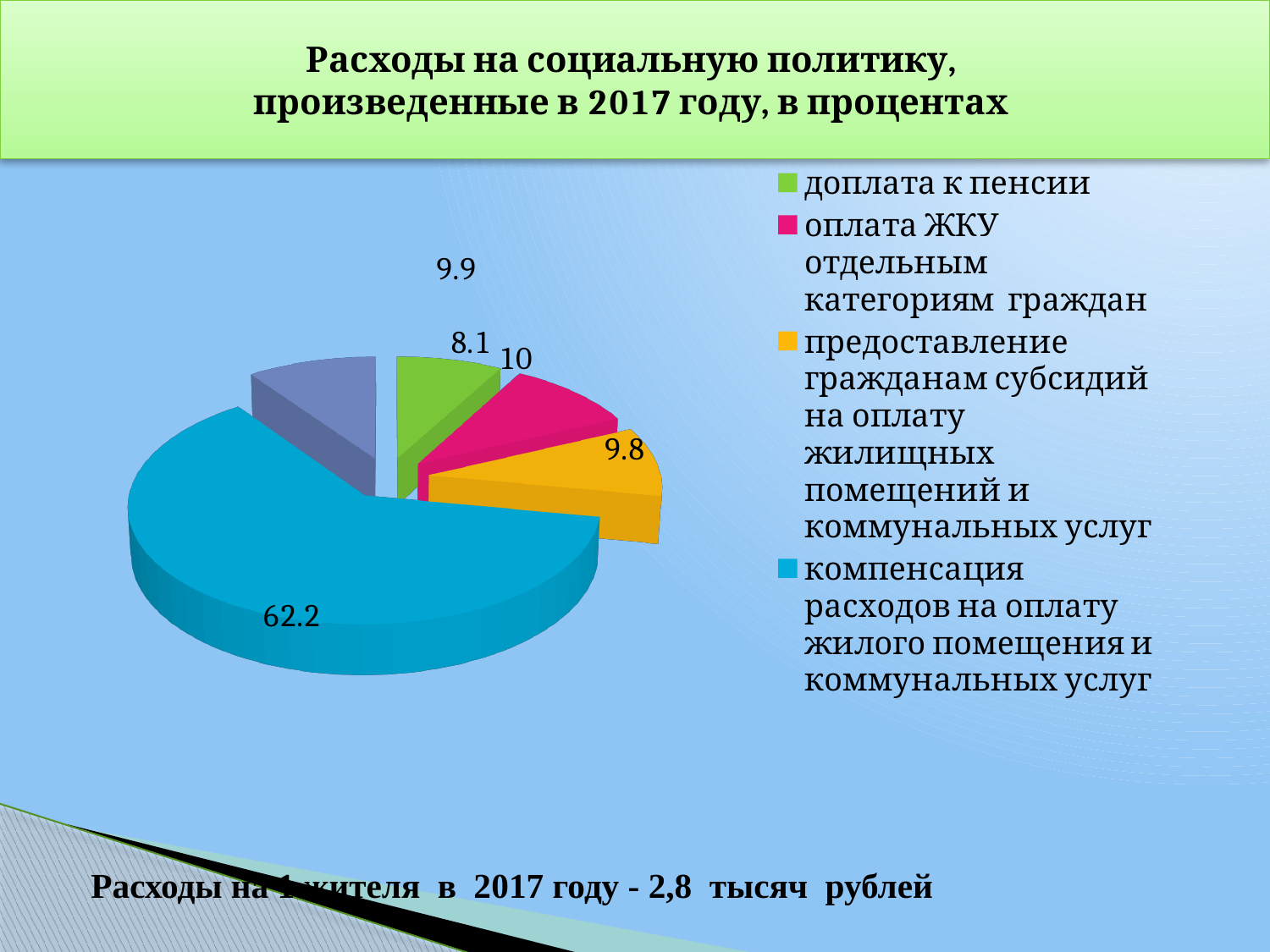

Расходы на социальную политику,
произведенные в 2017 году, в процентах

[unsupported chart]

Расходы на 1 жителя  в  2017 году - 2,8  тысяч  рублей